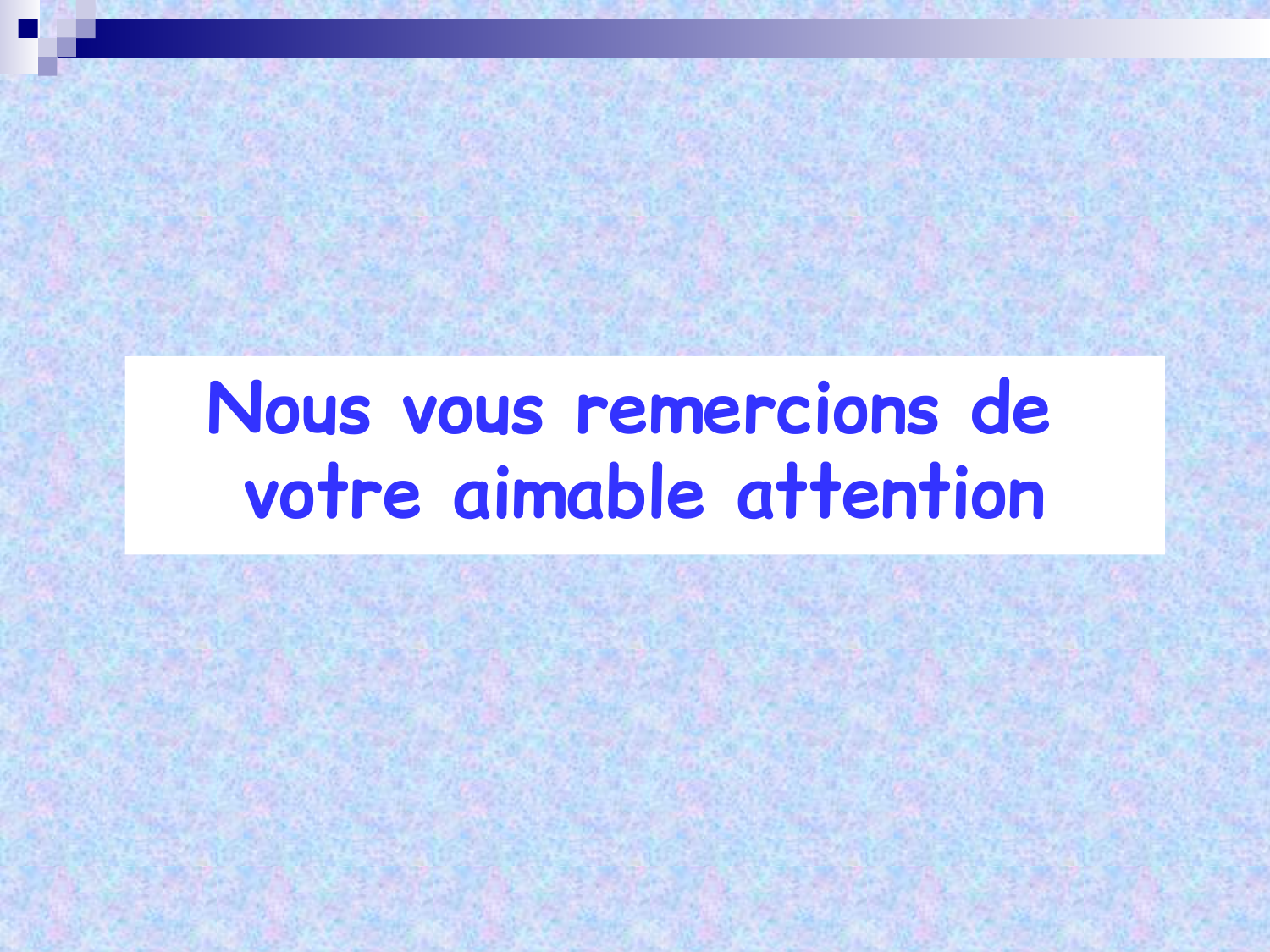

Nous vous remercions de
votre aimable attention